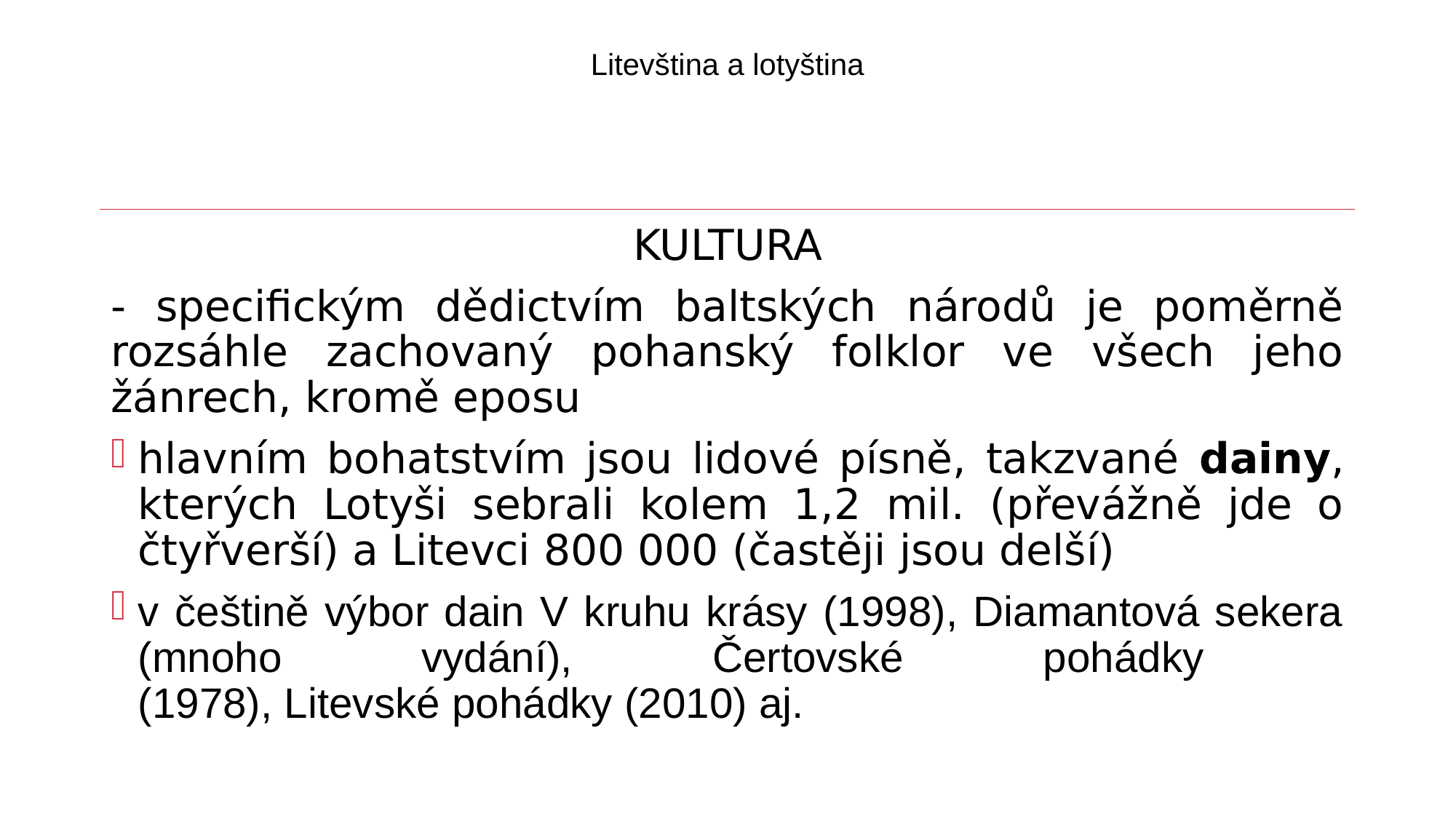

# Litevština a lotyština
KULTURA
- specifickým dědictvím baltských národů je poměrně rozsáhle zachovaný pohanský folklor ve všech jeho žánrech, kromě eposu
hlavním bohatstvím jsou lidové písně, takzvané dainy, kterých Lotyši sebrali kolem 1,2 mil. (převážně jde o čtyřverší) a Litevci 800 000 (častěji jsou delší)
v češtině výbor dain V kruhu krásy (1998), Diamantová sekera (mnoho vydání), Čertovské pohádky
(1978), Litevské pohádky (2010) aj.